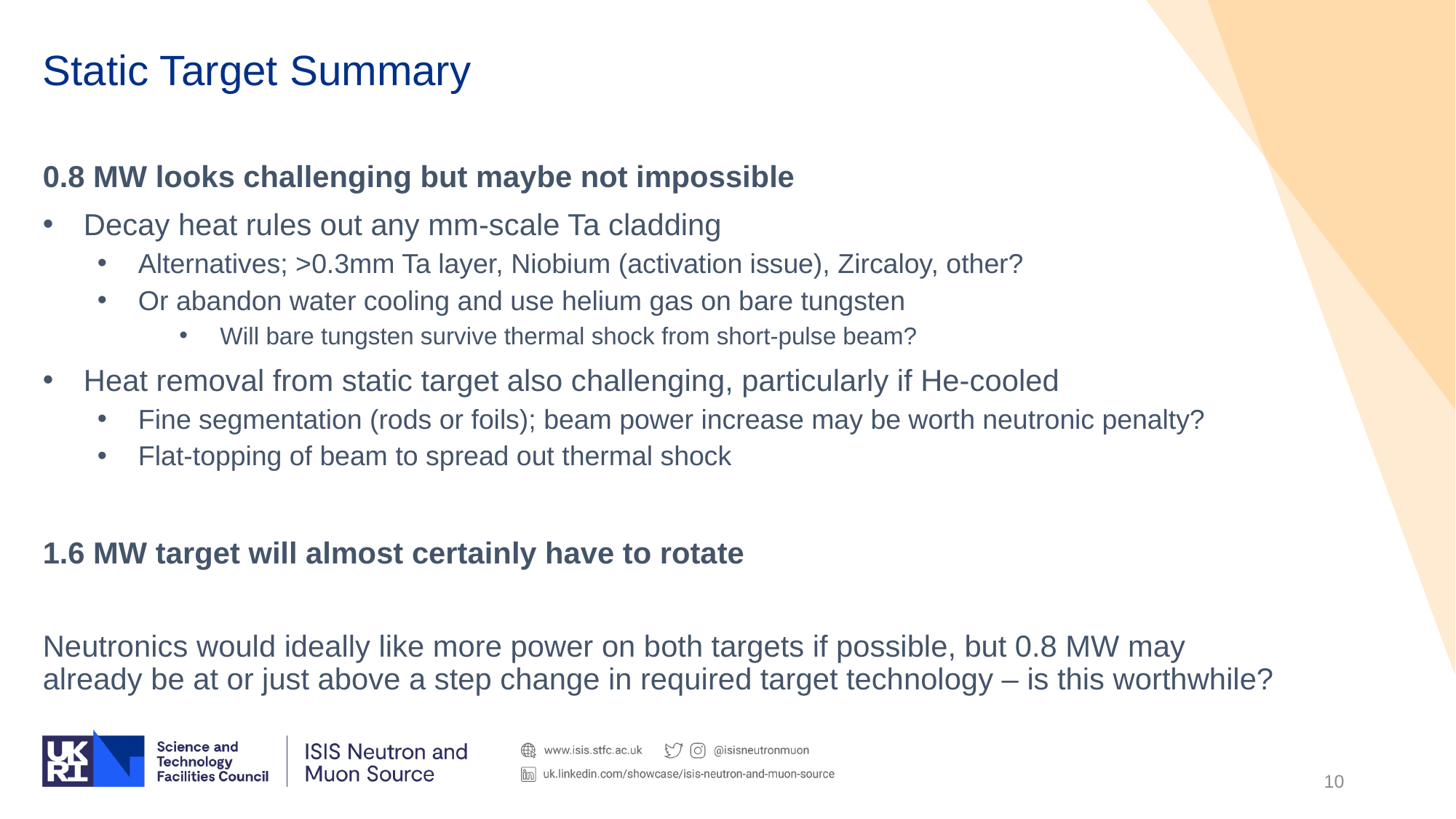

# Static Target Summary
0.8 MW looks challenging but maybe not impossible
Decay heat rules out any mm-scale Ta cladding
Alternatives; >0.3mm Ta layer, Niobium (activation issue), Zircaloy, other?
Or abandon water cooling and use helium gas on bare tungsten
Will bare tungsten survive thermal shock from short-pulse beam?
Heat removal from static target also challenging, particularly if He-cooled
Fine segmentation (rods or foils); beam power increase may be worth neutronic penalty?
Flat-topping of beam to spread out thermal shock

1.6 MW target will almost certainly have to rotate

Neutronics would ideally like more power on both targets if possible, but 0.8 MW may already be at or just above a step change in required target technology – is this worthwhile?
10